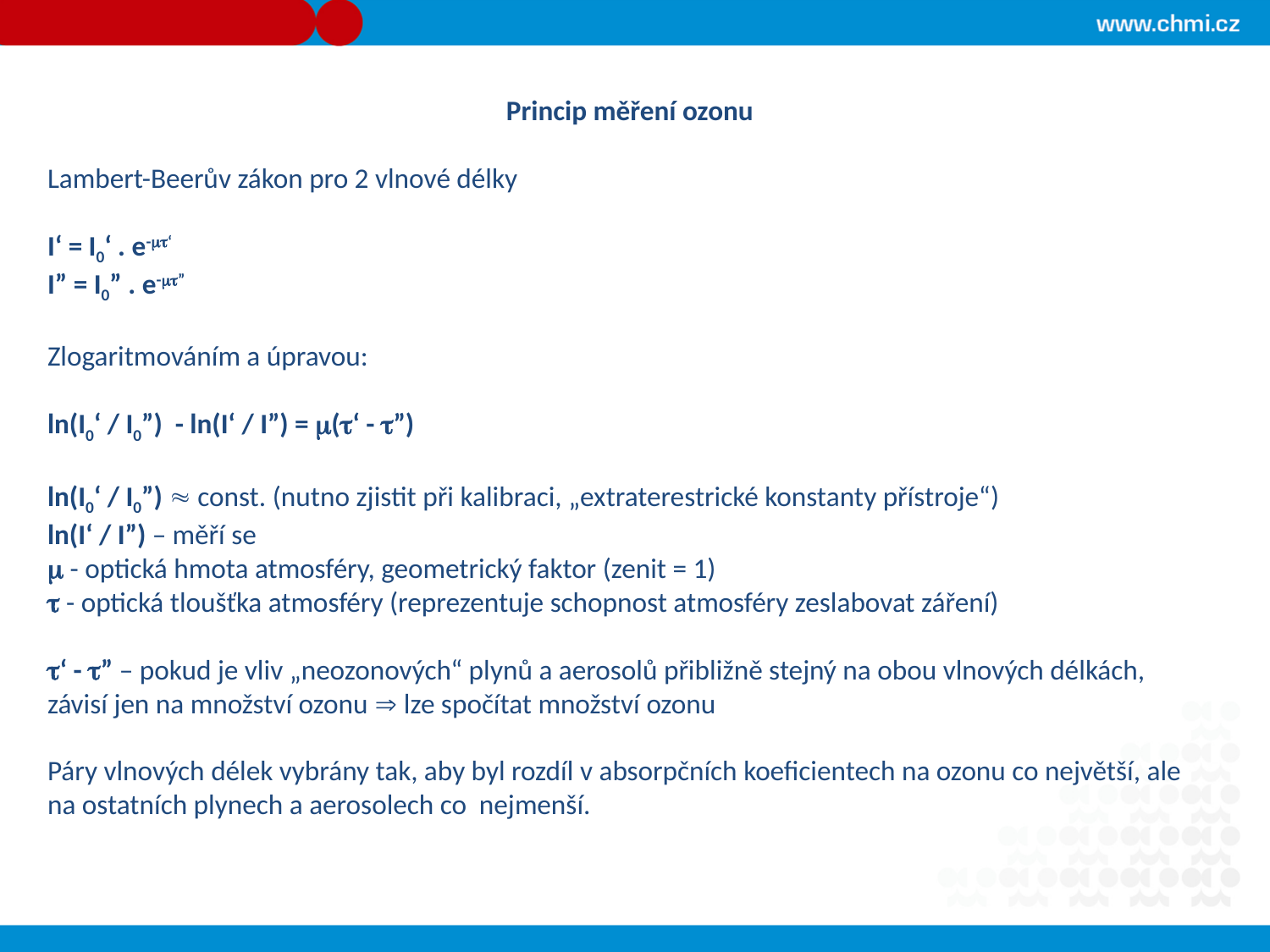

Princip měření ozonu

Lambert-Beerův zákon pro 2 vlnové délky

I‘ = I0‘ . e-μτ‘
I” = I0” . e-μτ”

Zlogaritmováním a úpravou:

ln(I0‘ / I0”)  - ln(I‘ / I”) = μ(τ‘ - τ”)

ln(I0‘ / I0”) ≈ const. (nutno zjistit při kalibraci, „extraterestrické konstanty přístroje“)
ln(I‘ / I”) – měří se
μ - optická hmota atmosféry, geometrický faktor (zenit = 1)
τ - optická tloušťka atmosféry (reprezentuje schopnost atmosféry zeslabovat záření)

τ‘ - τ” – pokud je vliv „neozonových“ plynů a aerosolů přibližně stejný na obou vlnových délkách, závisí jen na množství ozonu ⇒ lze spočítat množství ozonu

Páry vlnových délek vybrány tak, aby byl rozdíl v absorpčních koeficientech na ozonu co největší, ale na ostatních plynech a aerosolech co  nejmenší.